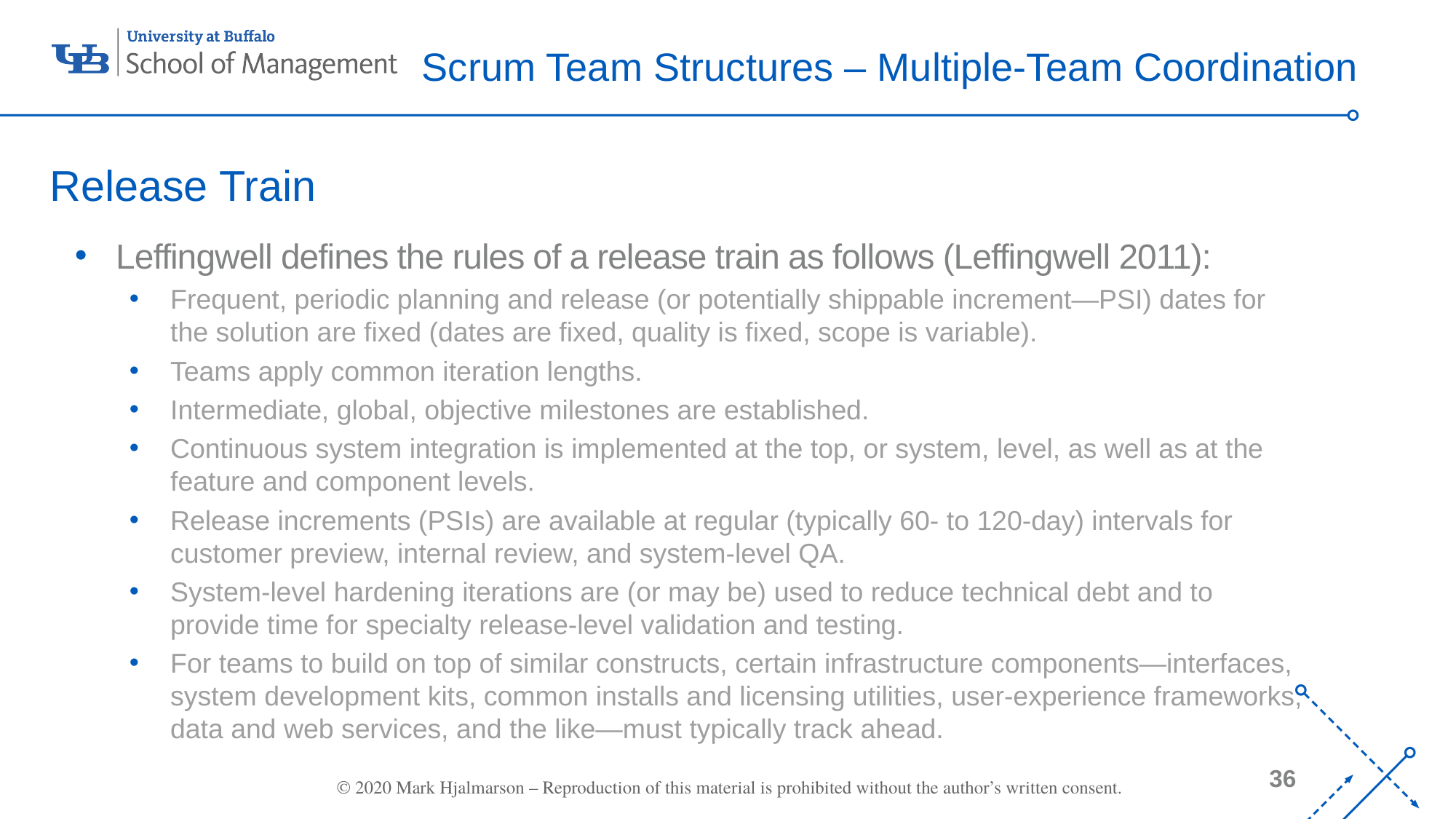

# Scrum Team Structures – Multiple-Team Coordination
Release Train
Leffingwell defines the rules of a release train as follows (Leffingwell 2011):
Frequent, periodic planning and release (or potentially shippable increment—PSI) dates for the solution are fixed (dates are fixed, quality is fixed, scope is variable).
Teams apply common iteration lengths.
Intermediate, global, objective milestones are established.
Continuous system integration is implemented at the top, or system, level, as well as at the feature and component levels.
Release increments (PSIs) are available at regular (typically 60- to 120-day) intervals for customer preview, internal review, and system-level QA.
System-level hardening iterations are (or may be) used to reduce technical debt and to provide time for specialty release-level validation and testing.
For teams to build on top of similar constructs, certain infrastructure components—interfaces, system development kits, common installs and licensing utilities, user-experience frameworks, data and web services, and the like—must typically track ahead.